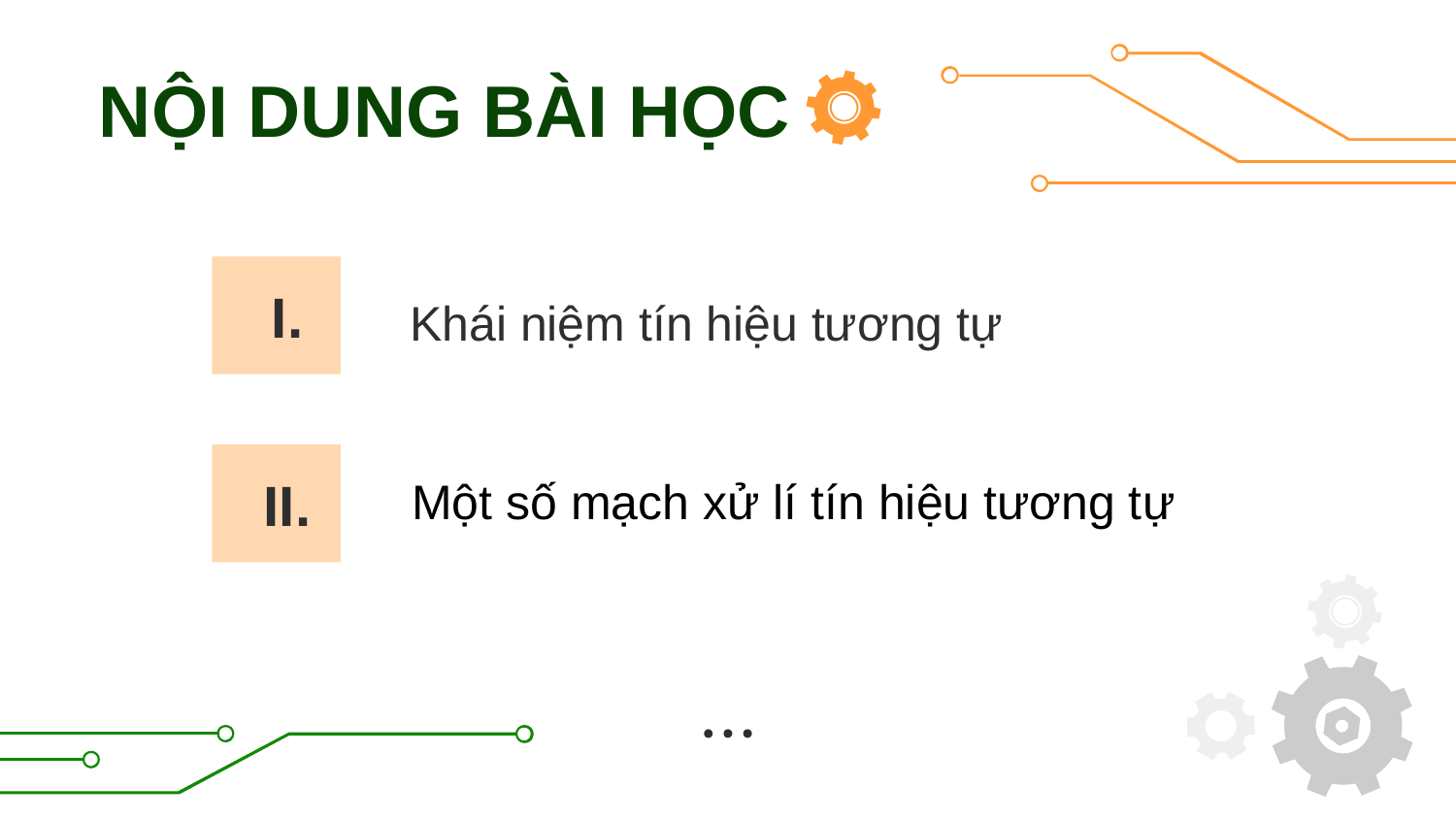

NỘI DUNG BÀI HỌC

I.
Khái niệm tín hiệu tương tự
II.
Một số mạch xử lí tín hiệu tương tự